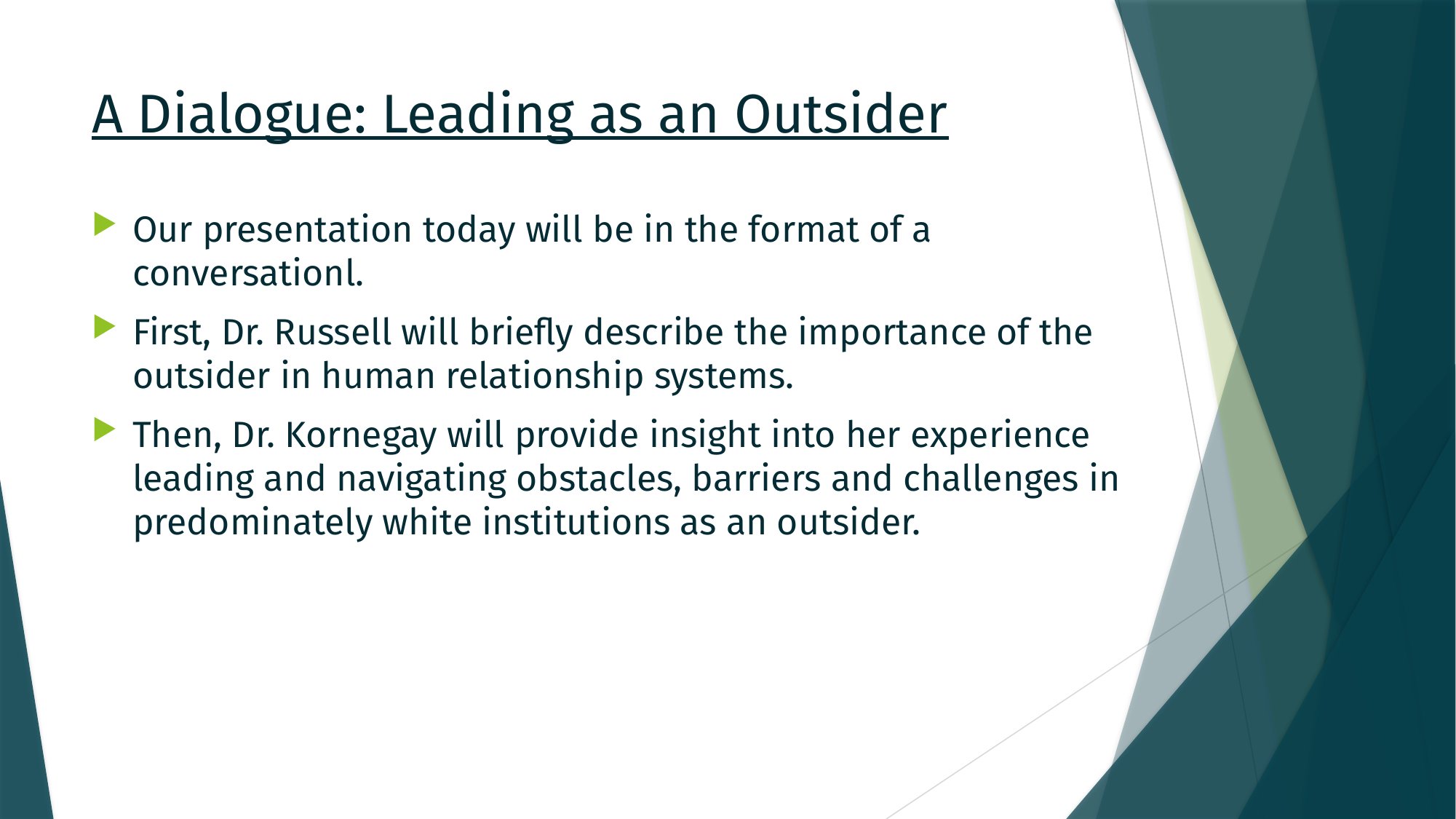

# A Dialogue: Leading as an Outsider
Our presentation today will be in the format of a conversationl.
First, Dr. Russell will briefly describe the importance of the outsider in human relationship systems.
Then, Dr. Kornegay will provide insight into her experience leading and navigating obstacles, barriers and challenges in predominately white institutions as an outsider.